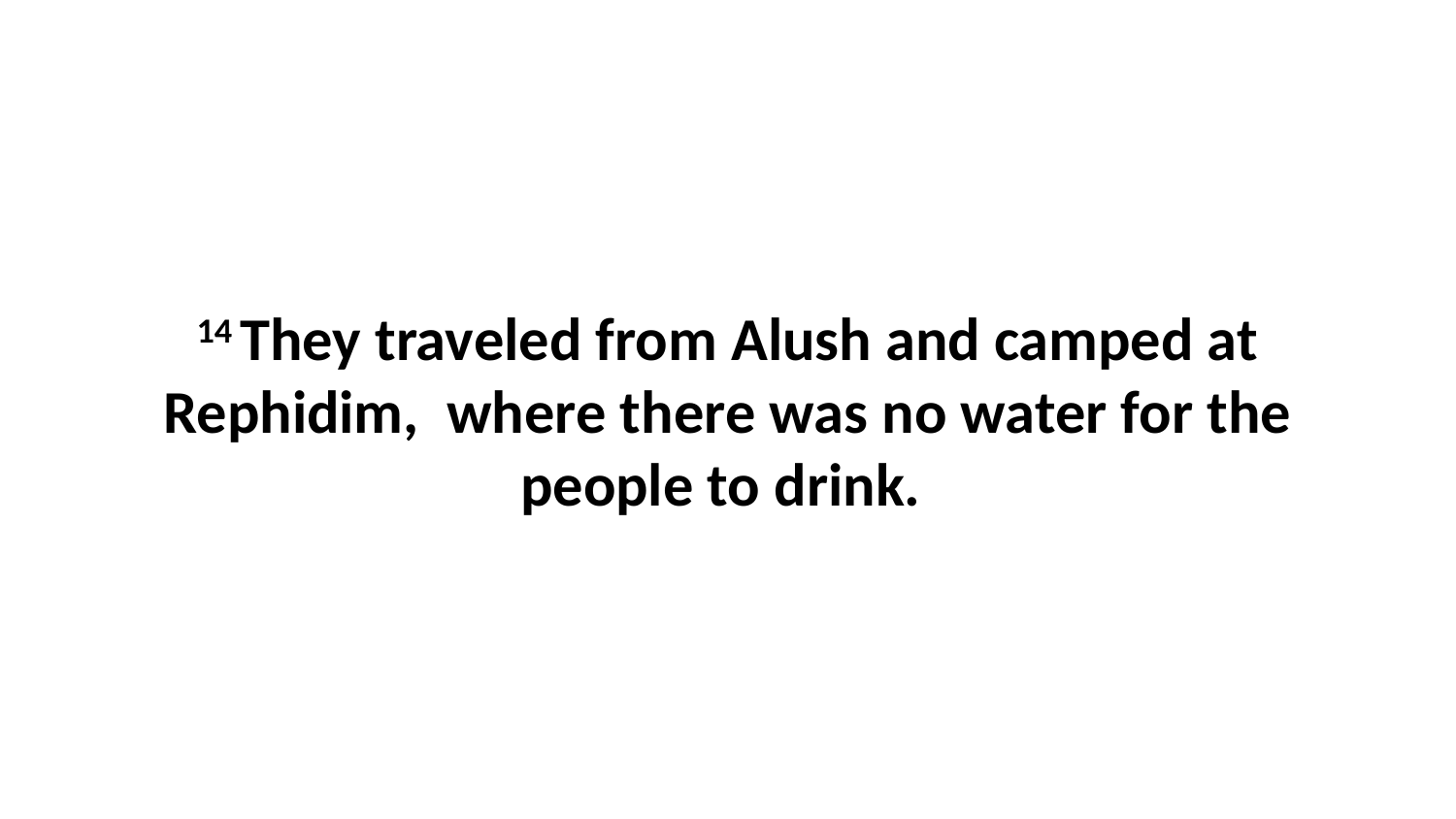

14 They traveled from Alush and camped at Rephidim,  where there was no water for the people to drink.